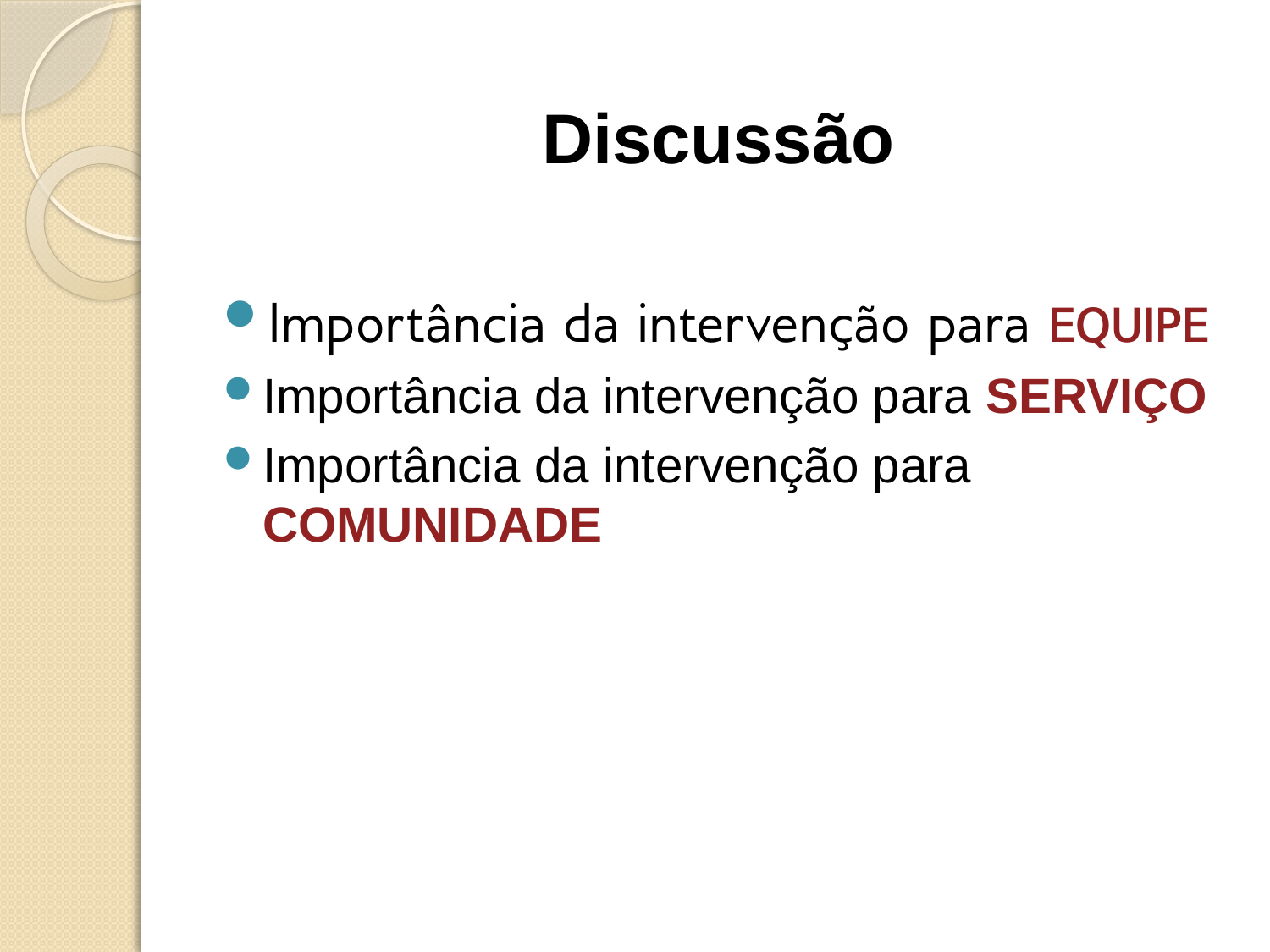

# Discussão

Importância da intervenção para EQUIPE
Importância da intervenção para SERVIÇO
Importância da intervenção para COMUNIDADE